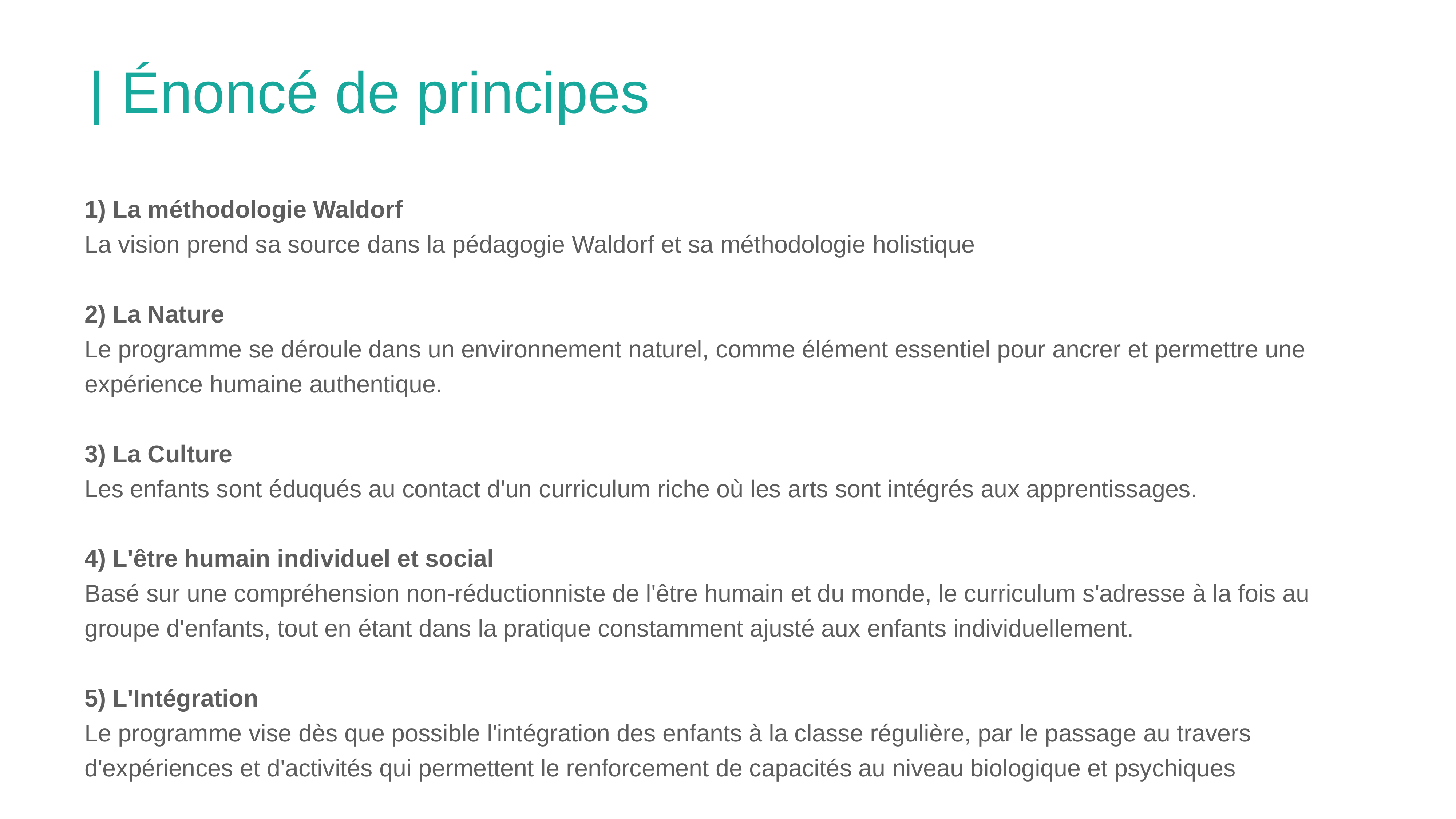

| Énoncé de principes

1) La méthodologie Waldorf
La vision prend sa source dans la pédagogie Waldorf et sa méthodologie holistique

2) La Nature
Le programme se déroule dans un environnement naturel, comme élément essentiel pour ancrer et permettre une expérience humaine authentique.

3) La Culture
Les enfants sont éduqués au contact d'un curriculum riche où les arts sont intégrés aux apprentissages.

4) L'être humain individuel et social
Basé sur une compréhension non-réductionniste de l'être humain et du monde, le curriculum s'adresse à la fois au groupe d'enfants, tout en étant dans la pratique constamment ajusté aux enfants individuellement.

5) L'Intégration
Le programme vise dès que possible l'intégration des enfants à la classe régulière, par le passage au travers d'expériences et d'activités qui permettent le renforcement de capacités au niveau biologique et psychiques